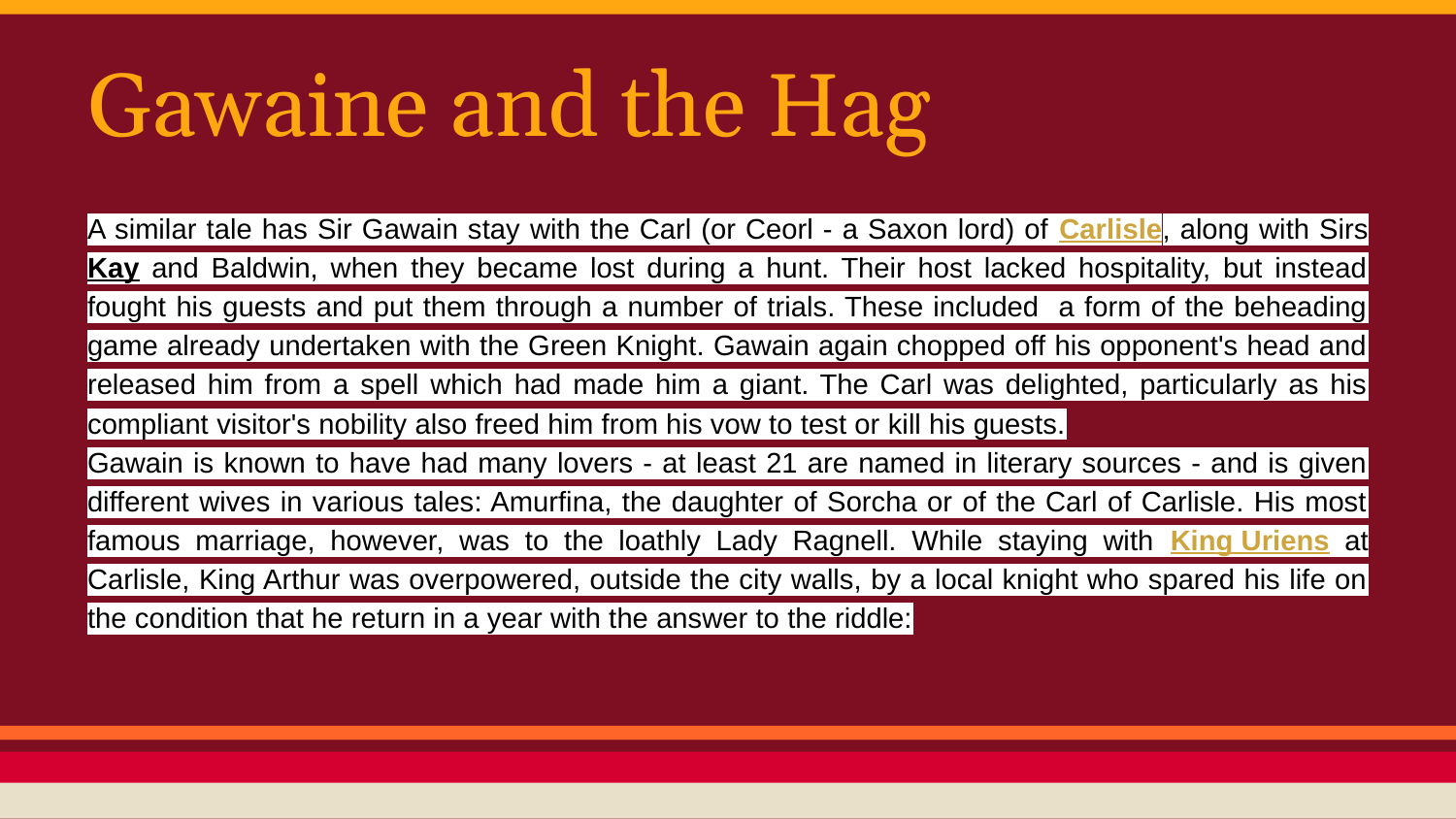

# Gawaine and the Hag
A similar tale has Sir Gawain stay with the Carl (or Ceorl - a Saxon lord) of Carlisle, along with Sirs Kay and Baldwin, when they became lost during a hunt. Their host lacked hospitality, but instead fought his guests and put them through a number of trials. These included  a form of the beheading game already undertaken with the Green Knight. Gawain again chopped off his opponent's head and released him from a spell which had made him a giant. The Carl was delighted, particularly as his compliant visitor's nobility also freed him from his vow to test or kill his guests.
Gawain is known to have had many lovers - at least 21 are named in literary sources - and is given different wives in various tales: Amurfina, the daughter of Sorcha or of the Carl of Carlisle. His most famous marriage, however, was to the loathly Lady Ragnell. While staying with King Uriens at Carlisle, King Arthur was overpowered, outside the city walls, by a local knight who spared his life on the condition that he return in a year with the answer to the riddle: